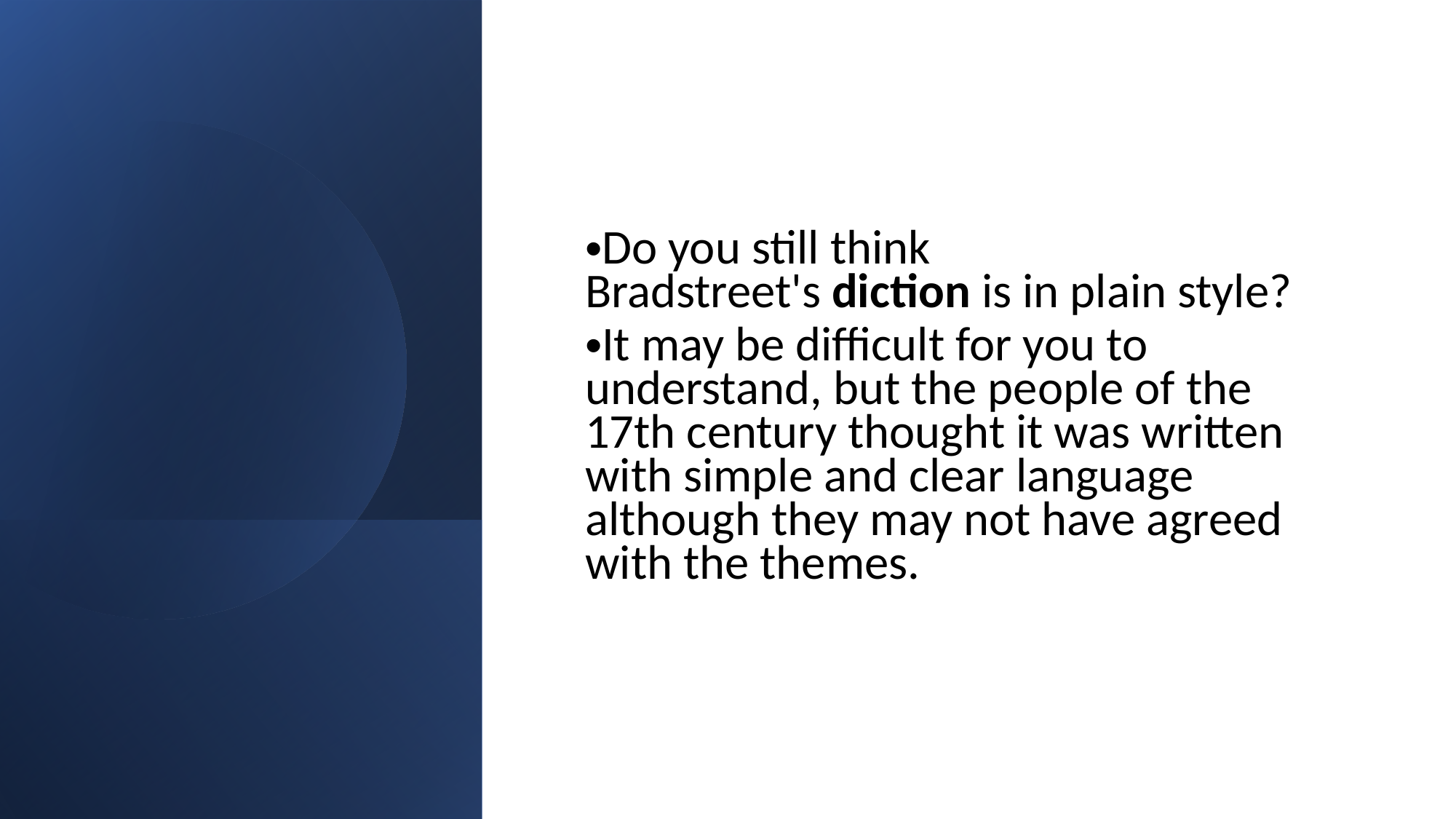

Do you still think Bradstreet's diction is in plain style?
It may be difficult for you to understand, but the people of the 17th century thought it was written with simple and clear language although they may not have agreed with the themes.